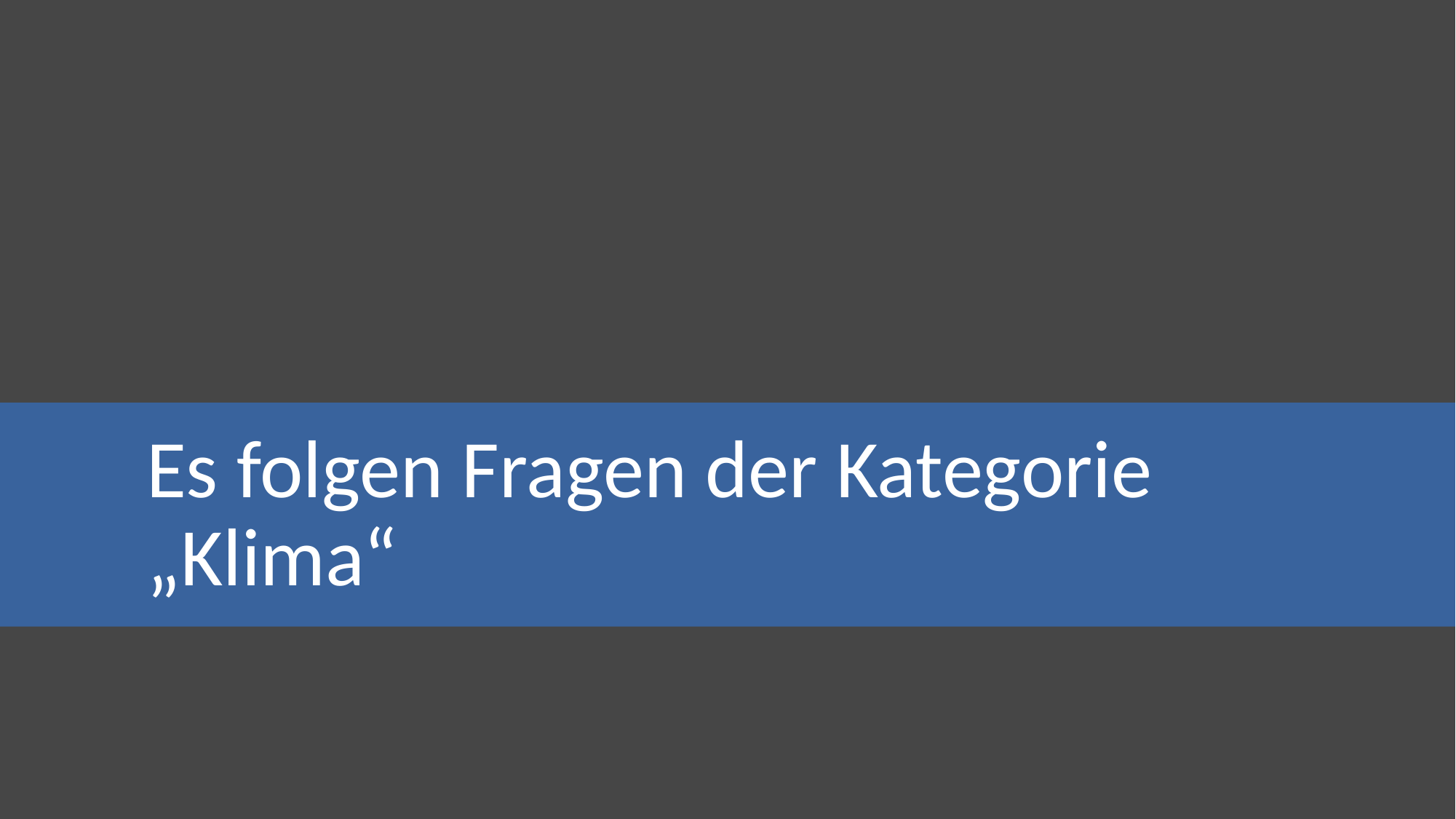

# Es folgen Fragen der Kategorie „Klima“